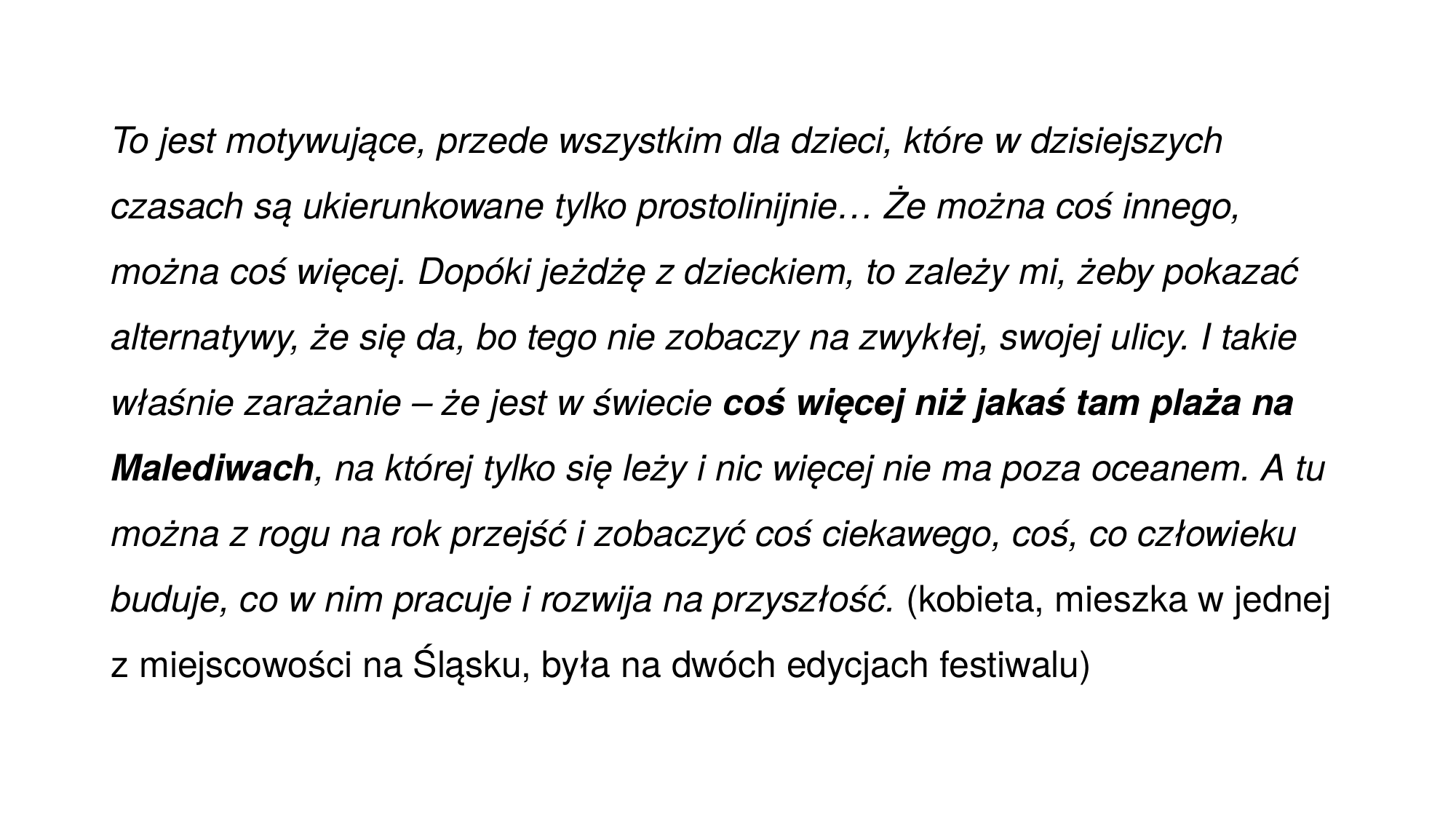

To jest motywujące, przede wszystkim dla dzieci, które w dzisiejszych czasach są ukierunkowane tylko prostolinijnie… Że można coś innego, można coś więcej. Dopóki jeżdżę z dzieckiem, to zależy mi, żeby pokazać alternatywy, że się da, bo tego nie zobaczy na zwykłej, swojej ulicy. I takie właśnie zarażanie – że jest w świecie coś więcej niż jakaś tam plaża na Malediwach, na której tylko się leży i nic więcej nie ma poza oceanem. A tu można z rogu na rok przejść i zobaczyć coś ciekawego, coś, co człowieku buduje, co w nim pracuje i rozwija na przyszłość. (kobieta, mieszka w jednej z miejscowości na Śląsku, była na dwóch edycjach festiwalu)